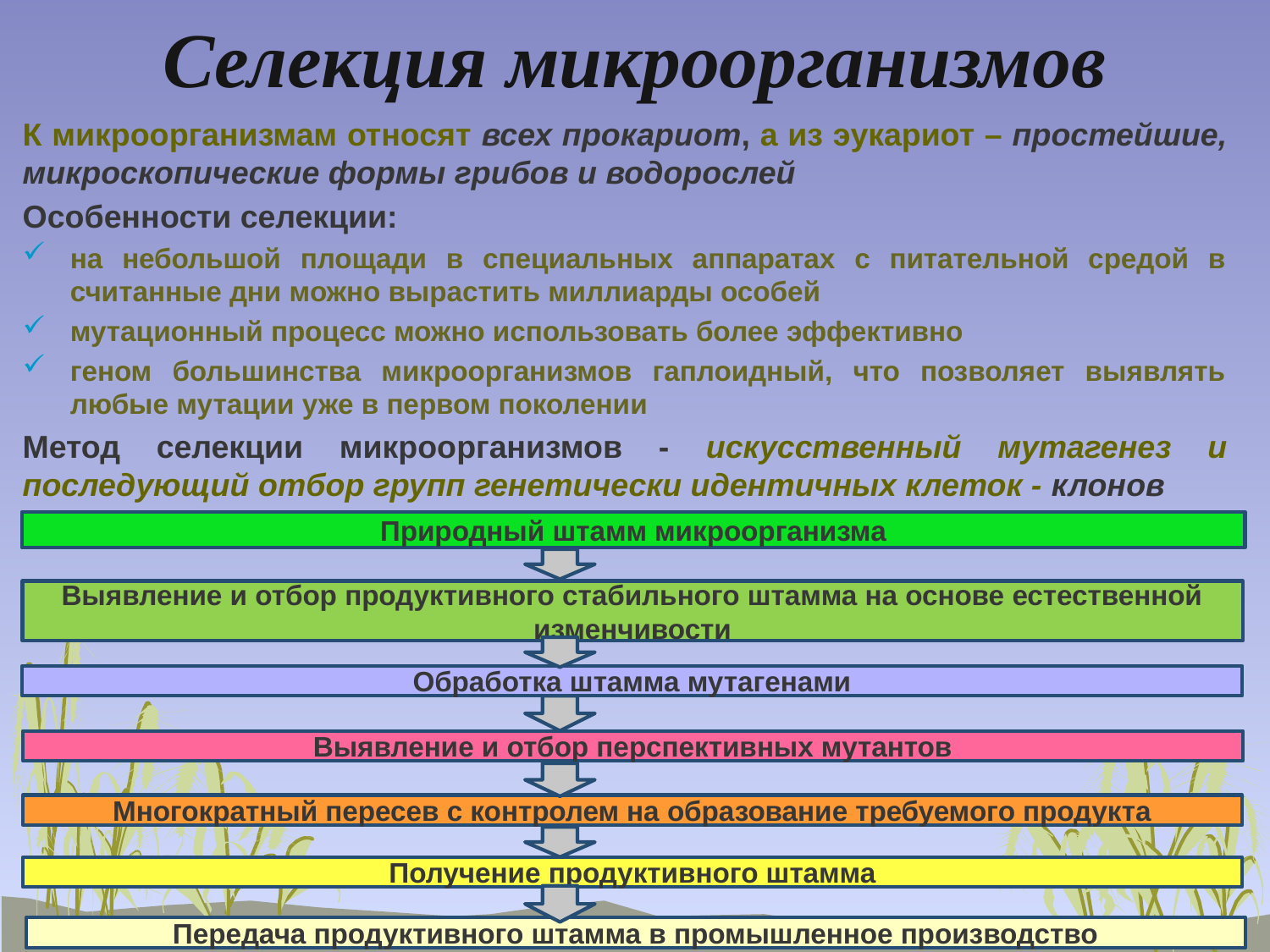

# Селекция микроорганизмов
К микроорганизмам относят всех прокариот, а из эукариот – простейшие, микроскопические формы грибов и водорослей
Особенности селекции:
на небольшой площади в специальных аппаратах с питательной средой в считанные дни можно вырастить миллиарды особей
мутационный процесс можно использовать более эффективно
геном большинства микроорганизмов гаплоидный, что позволяет выявлять любые мутации уже в первом поколении
Метод селекции микроорганизмов - искусственный мутагенез и последующий отбор групп генетически идентичных клеток - клонов
Природный штамм микроорганизма

Выявление и отбор продуктивного стабильного штамма на основе естественной изменчивости

Обработка штамма мутагенами

Выявление и отбор перспективных мутантов

Многократный пересев с контролем на образование требуемого продукта

Получение продуктивного штамма

Передача продуктивного штамма в промышленное производство